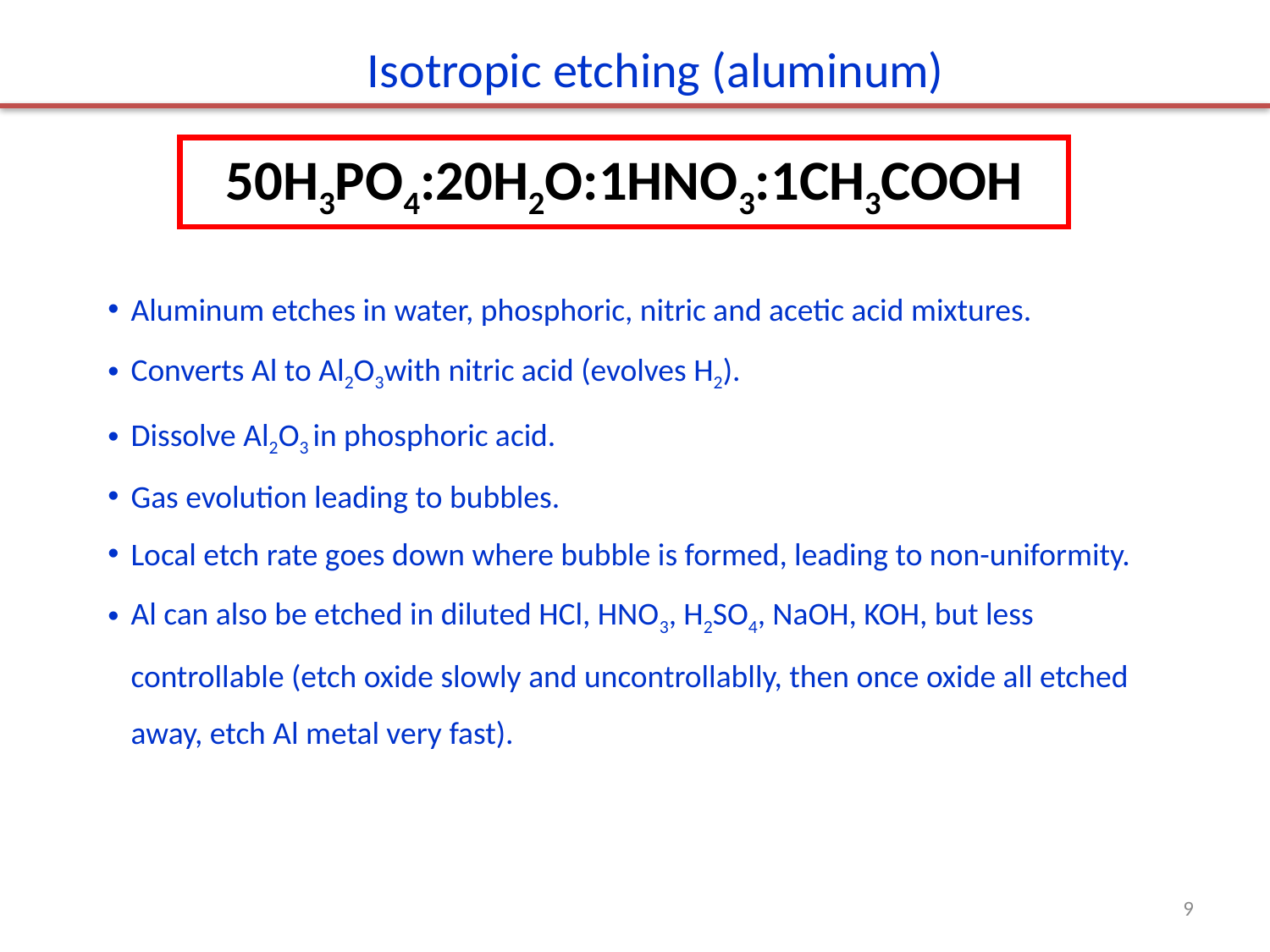

Isotropic etching (aluminum)
50H3PO4:20H2O:1HNO3:1CH3COOH
Aluminum etches in water, phosphoric, nitric and acetic acid mixtures.
Converts Al to Al2O3with nitric acid (evolves H2).
Dissolve Al2O3 in phosphoric acid.
Gas evolution leading to bubbles.
Local etch rate goes down where bubble is formed, leading to non-uniformity.
Al can also be etched in diluted HCl, HNO3, H2SO4, NaOH, KOH, but less controllable (etch oxide slowly and uncontrollablly, then once oxide all etched away, etch Al metal very fast).
9